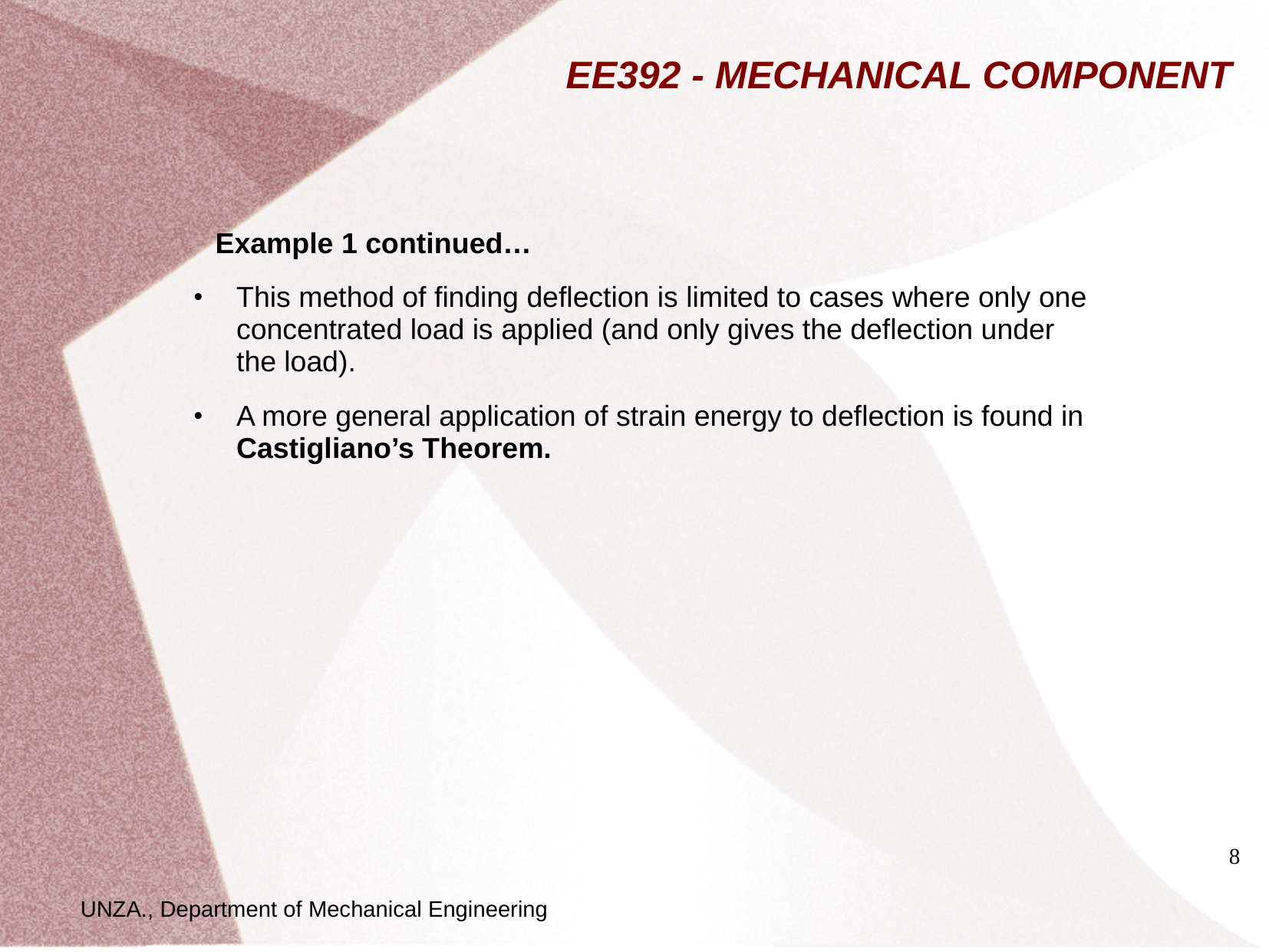

# EE392 - MECHANICAL COMPONENT
 Example 1 continued…
This method of finding deflection is limited to cases where only one concentrated load is applied (and only gives the deflection under the load).
A more general application of strain energy to deflection is found in Castigliano’s Theorem.

8
UNZA., Department of Mechanical Engineering